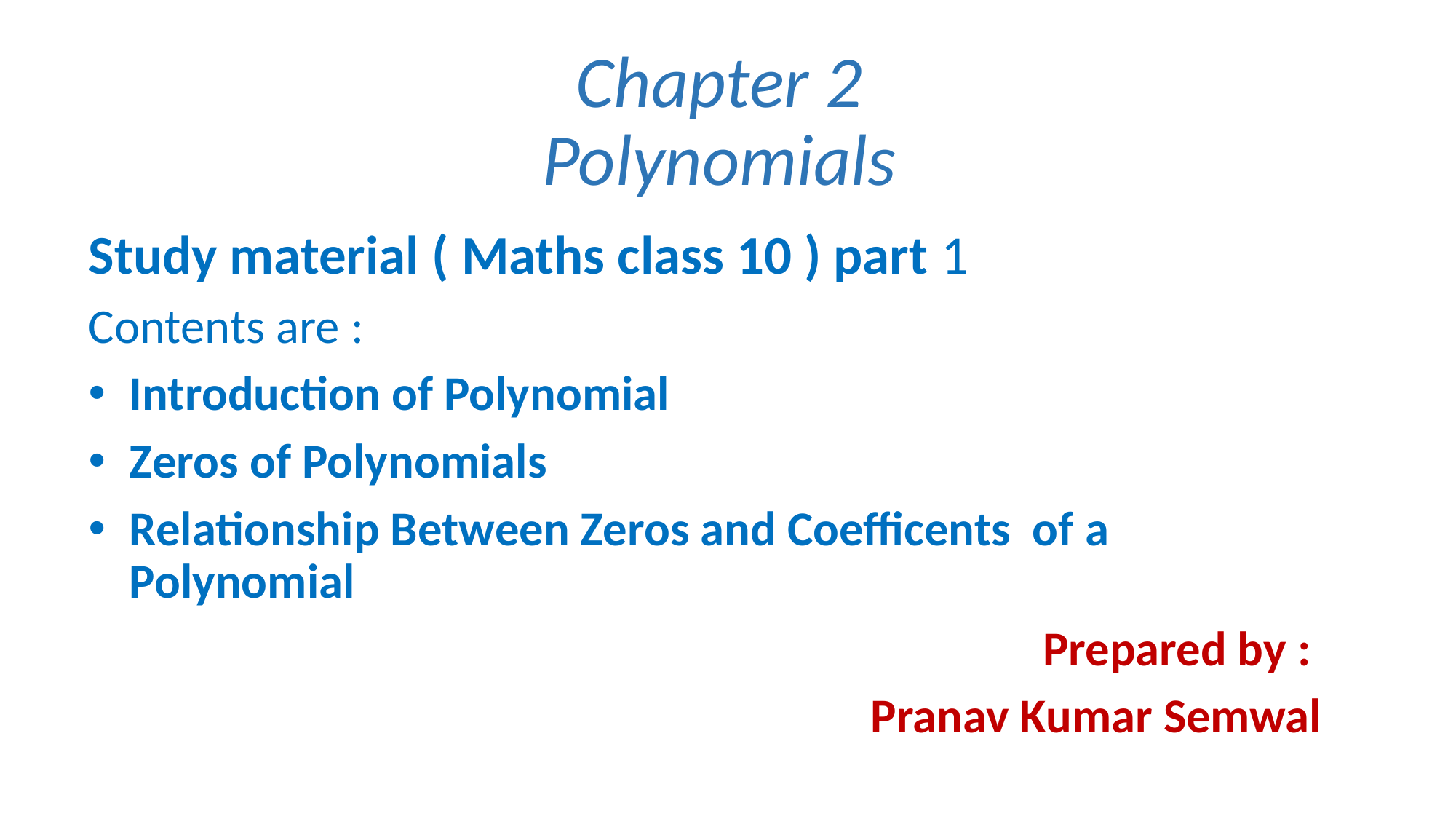

# Chapter 2 Polynomials
Study material ( Maths class 10 ) part 1
Contents are :
Introduction of Polynomial
Zeros of Polynomials
Relationship Between Zeros and Coefficents  of a Polynomial
Prepared by :
Pranav Kumar Semwal